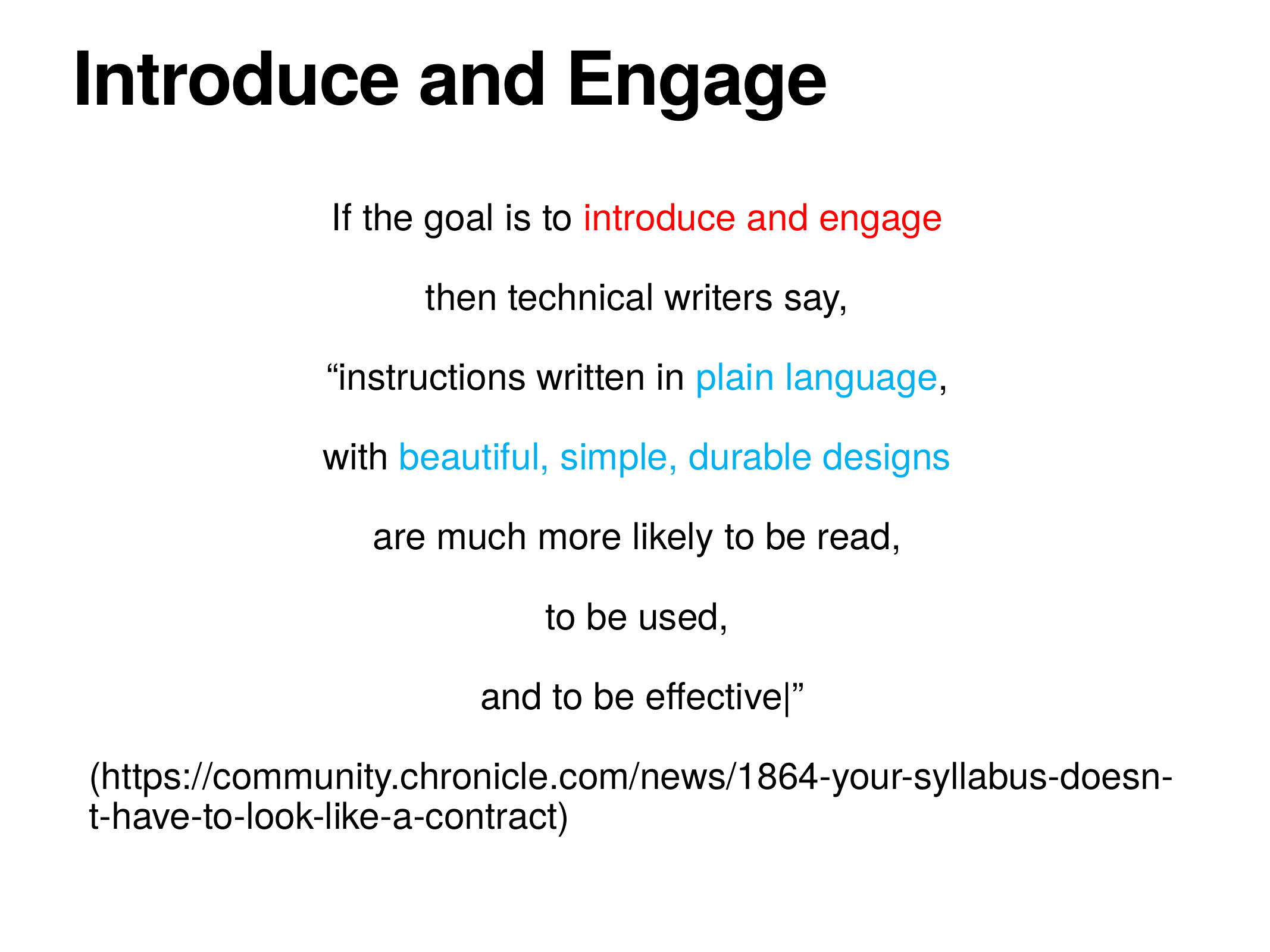

# Introduce and Engage
If the goal is to introduce and engage
then technical writers say,
“instructions written in plain language,
with beautiful, simple, durable designs
are much more likely to be read,
to be used,
and to be effective|”
(https://community.chronicle.com/news/1864-your-syllabus-doesn-t-have-to-look-like-a-contract)